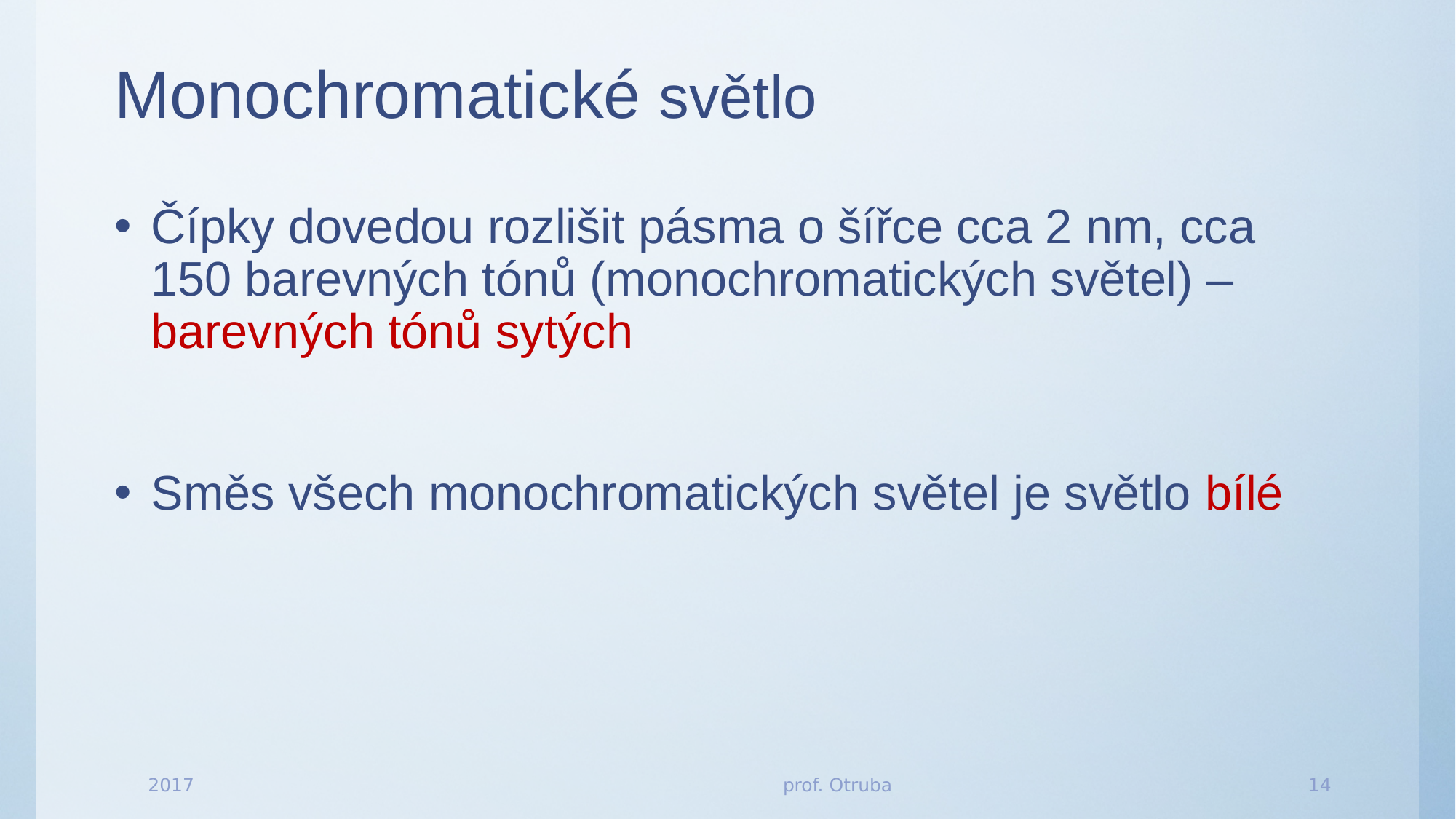

# Monochromatické světlo
Čípky dovedou rozlišit pásma o šířce cca 2 nm, cca 150 barevných tónů (monochromatických světel) – barevných tónů sytých

Směs všech monochromatických světel je světlo bílé
2017
prof. Otruba
14